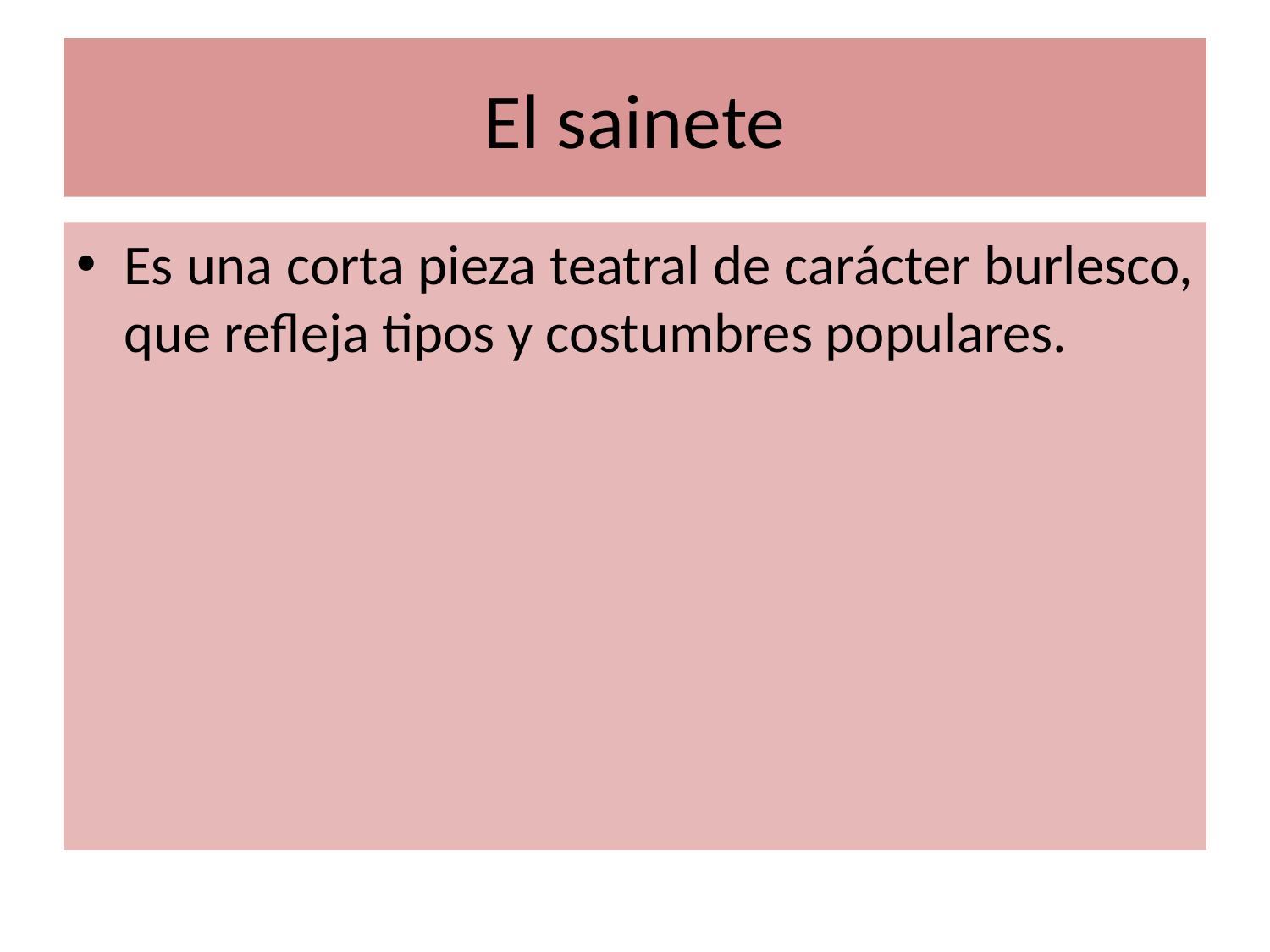

# El sainete
Es una corta pieza teatral de carácter burlesco, que refleja tipos y costumbres populares.